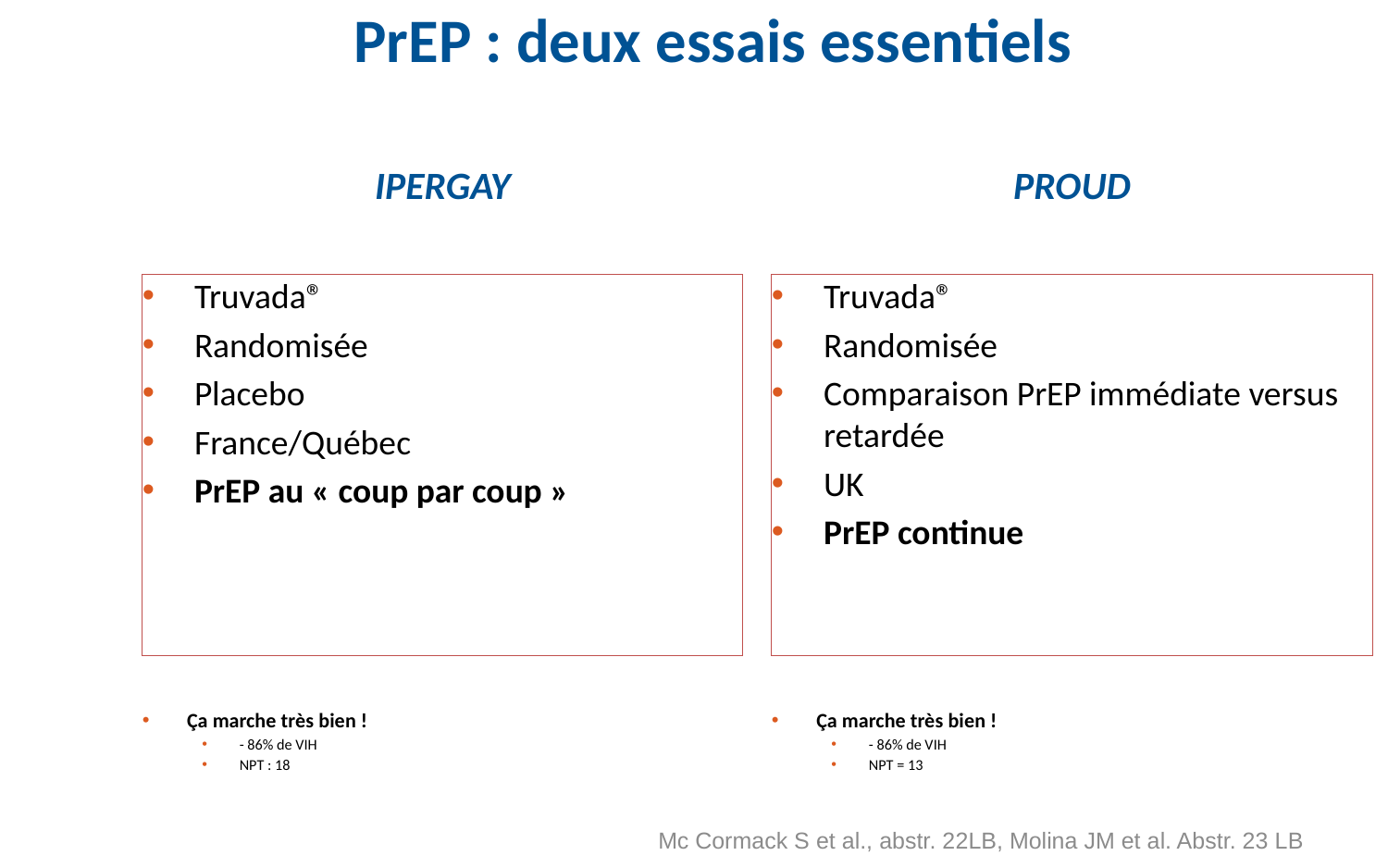

# PrEP : deux essais essentiels
16
IPERGAY
PROUD
Truvada®
Randomisée
Placebo
France/Québec
PrEP au « coup par coup »

Truvada®
Randomisée
Comparaison PrEP immédiate versus retardée
UK
PrEP continue

Ça marche très bien !
- 86% de VIH
NPT : 18
Ça marche très bien !
- 86% de VIH
NPT = 13

Mc Cormack S et al., abstr. 22LB, Molina JM et al. Abstr. 23 LB